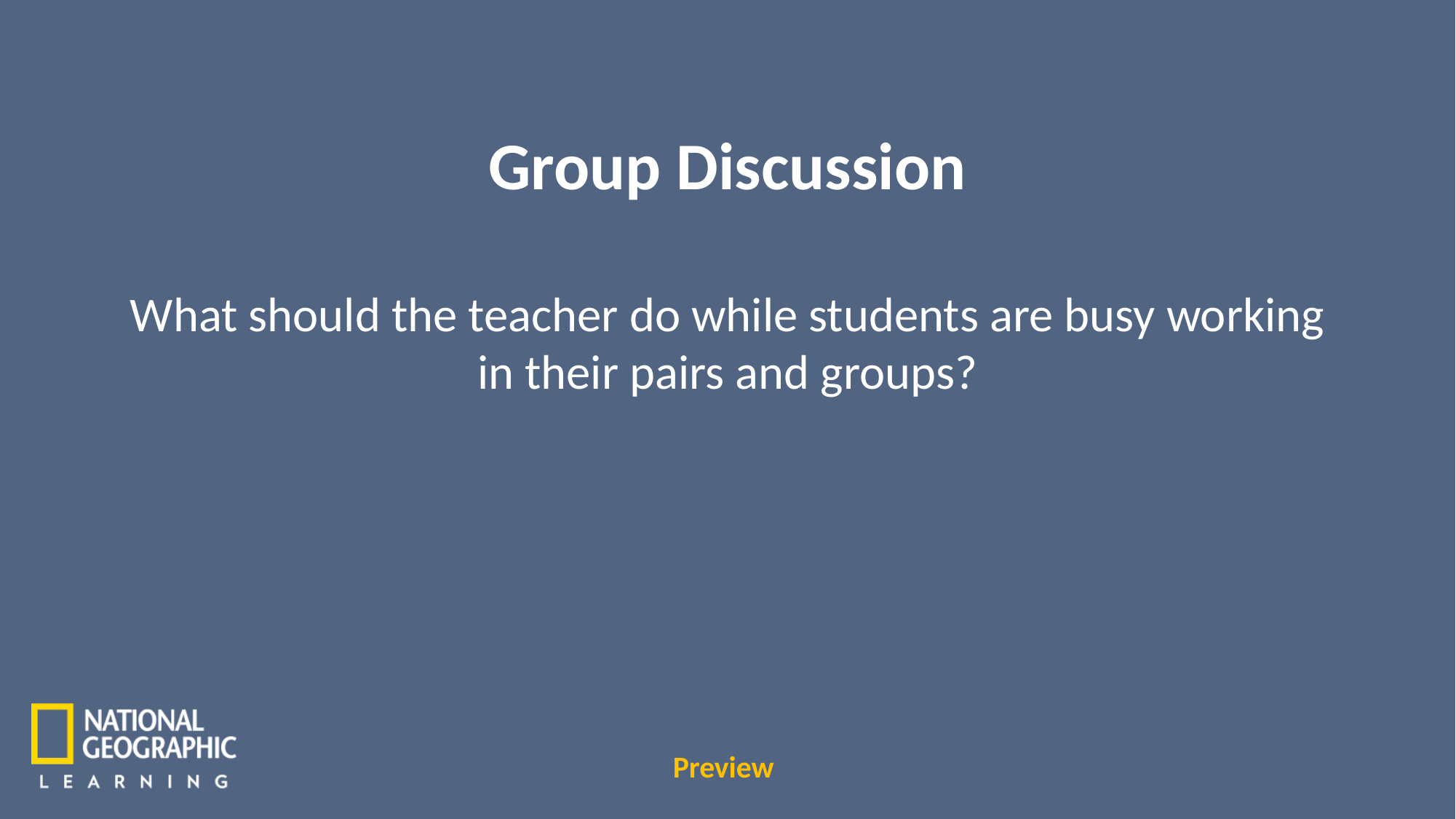

Group Discussion

What should the teacher do while students are busy working in their pairs and groups?